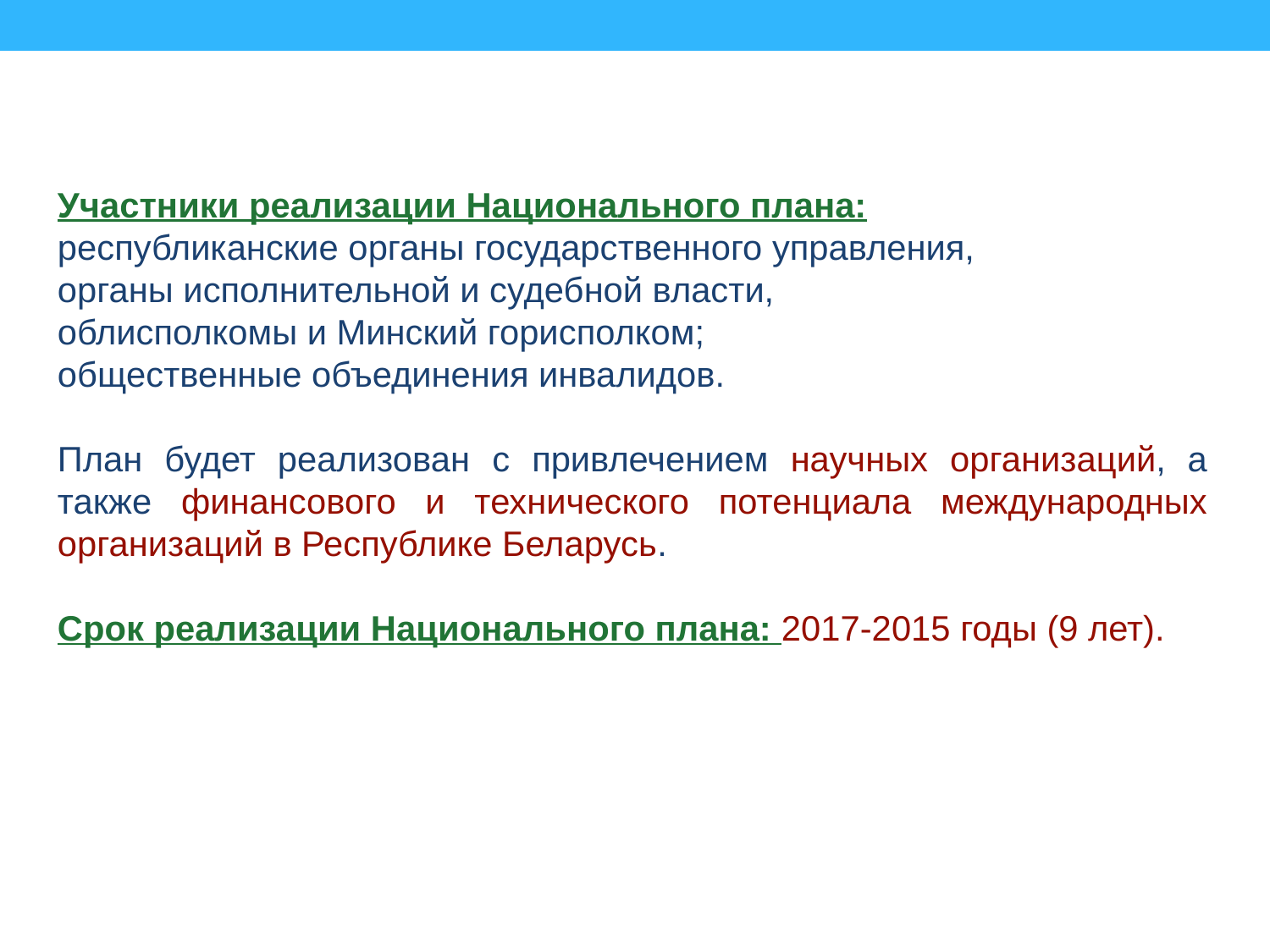

Участники реализации Национального плана:
республиканские органы государственного управления,
органы исполнительной и судебной власти,
облисполкомы и Минский горисполком;
общественные объединения инвалидов.

План будет реализован с привлечением научных организаций, а также финансового и технического потенциала международных организаций в Республике Беларусь.

Срок реализации Национального плана: 2017-2015 годы (9 лет).